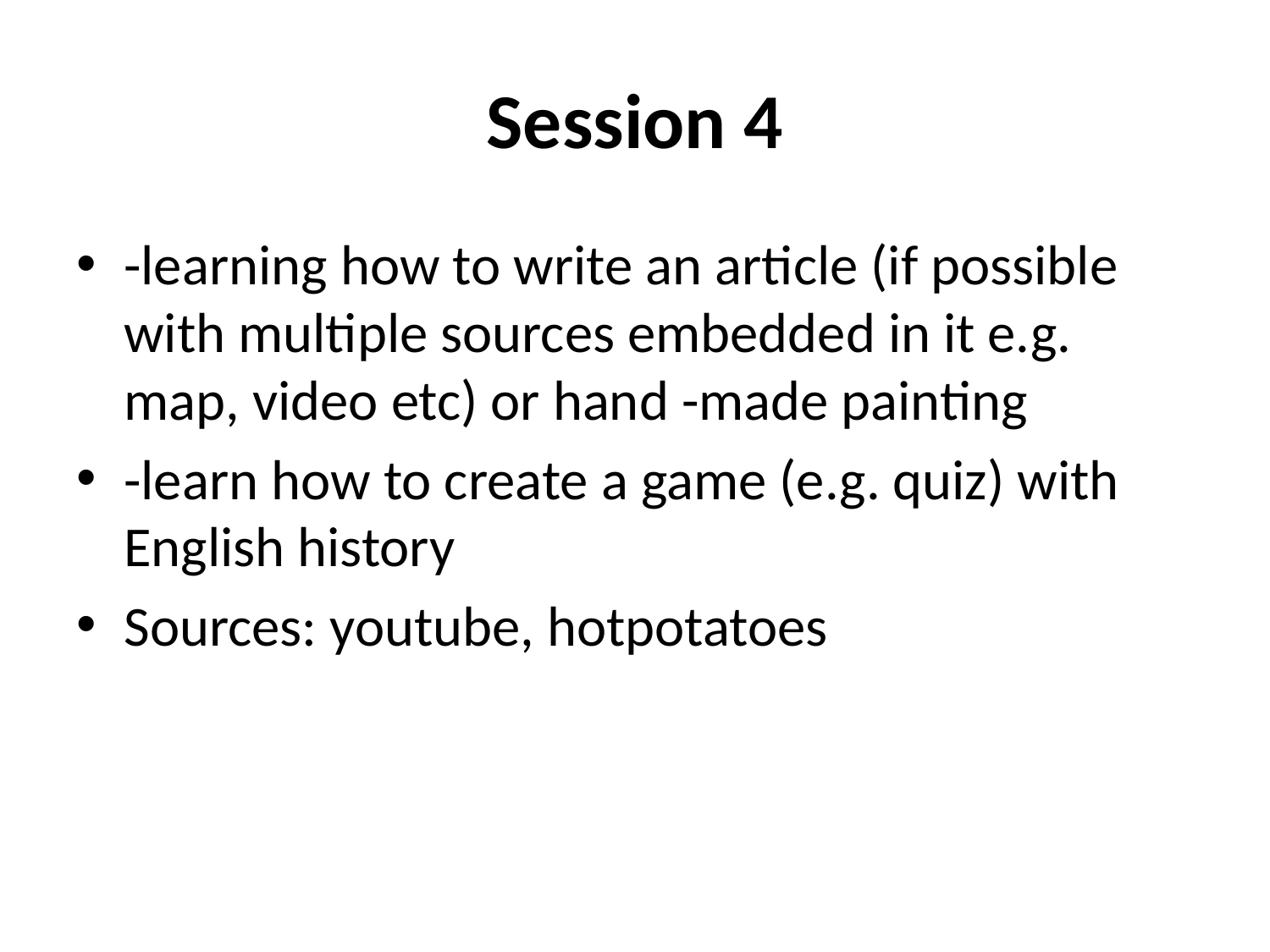

# Session 4
-learning how to write an article (if possible with multiple sources embedded in it e.g. map, video etc) or hand -made painting
-learn how to create a game (e.g. quiz) with English history
Sources: youtube, hotpotatoes